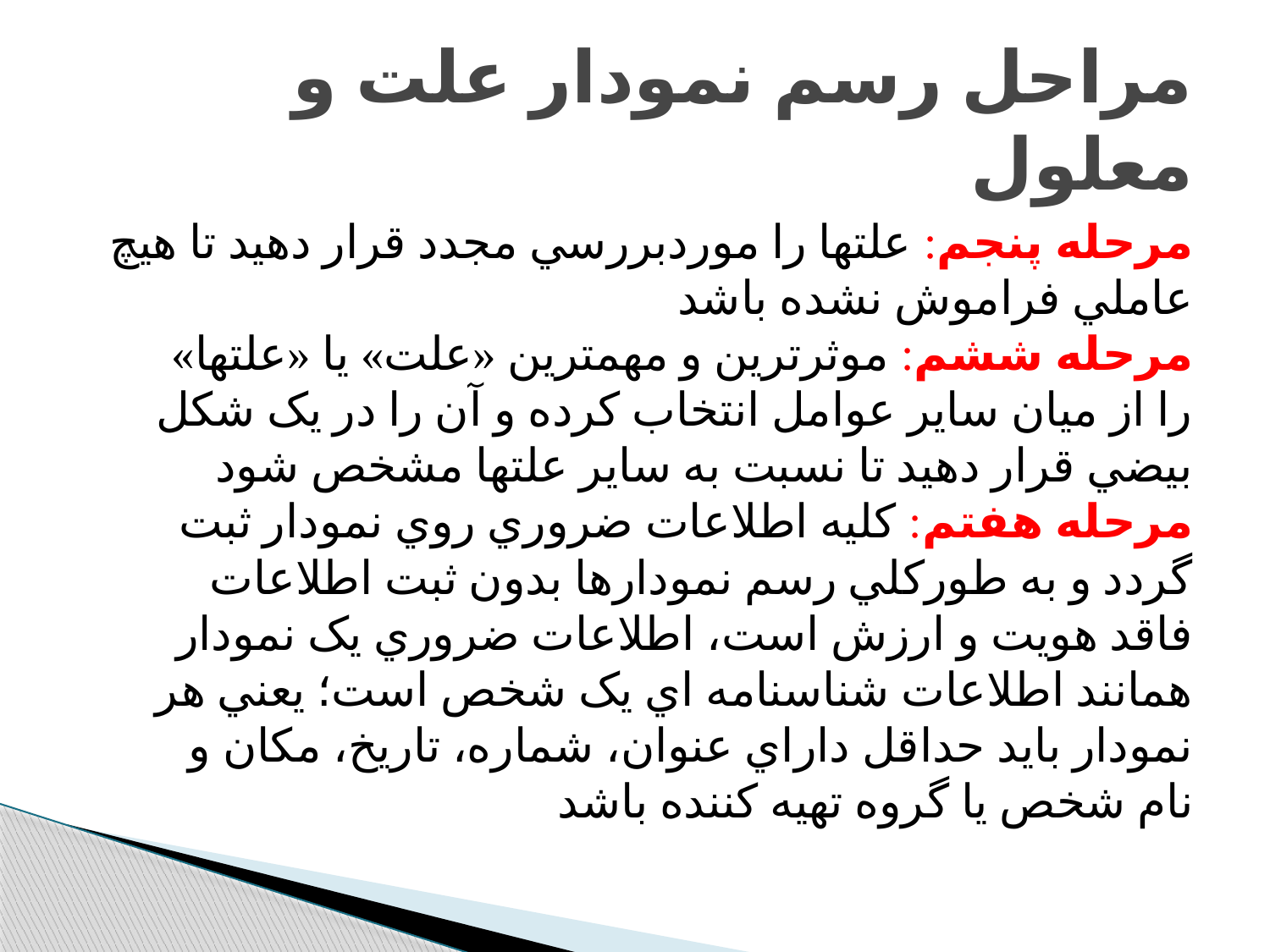

# مراحل رسم نمودار علت و معلول
مرحله پنجم: علتها را موردبررسي مجدد قرار دهيد تا هيچ عاملي فراموش نشده باشد
مرحله ششم: موثرترين و مهمترين «علت» يا «علتها» را از ميان ساير عوامل انتخاب کرده و آن را در يک شکل بيضي قرار دهيد تا نسبت به ساير علتها مشخص شود
مرحله هفتم: کليه اطلاعات ضروري روي نمودار ثبت گردد و به طورکلي رسم نمودارها بدون ثبت اطلاعات فاقد هويت و ارزش است، اطلاعات ضروري يک نمودار همانند اطلاعات شناسنامه اي يک شخص است؛ يعني هر نمودار بايد حداقل داراي عنوان، شماره، تاريخ، مکان و نام شخص يا گروه تهيه کننده باشد